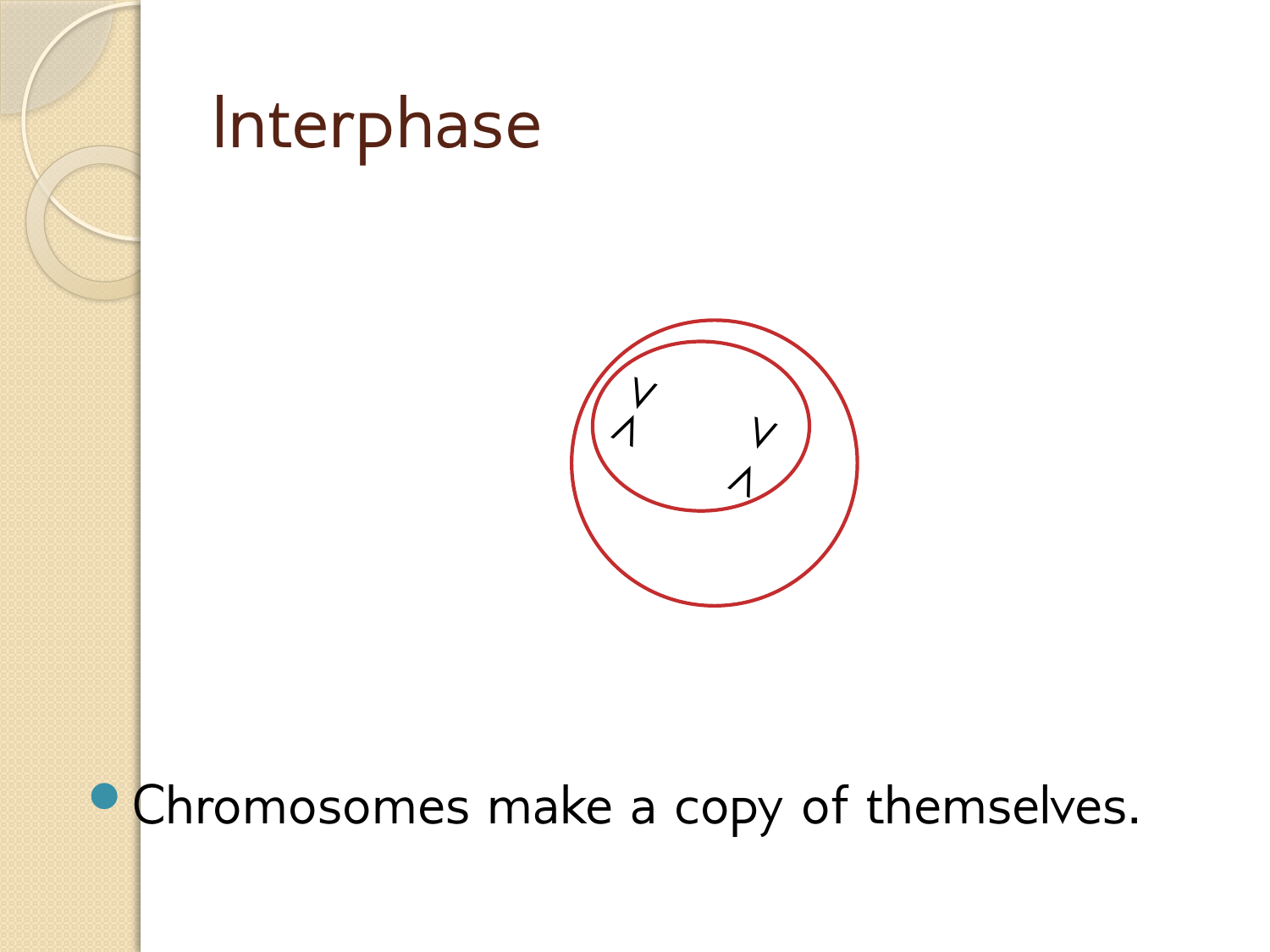

# Interphase

V	V
V	V
Chromosomes make a copy of themselves.